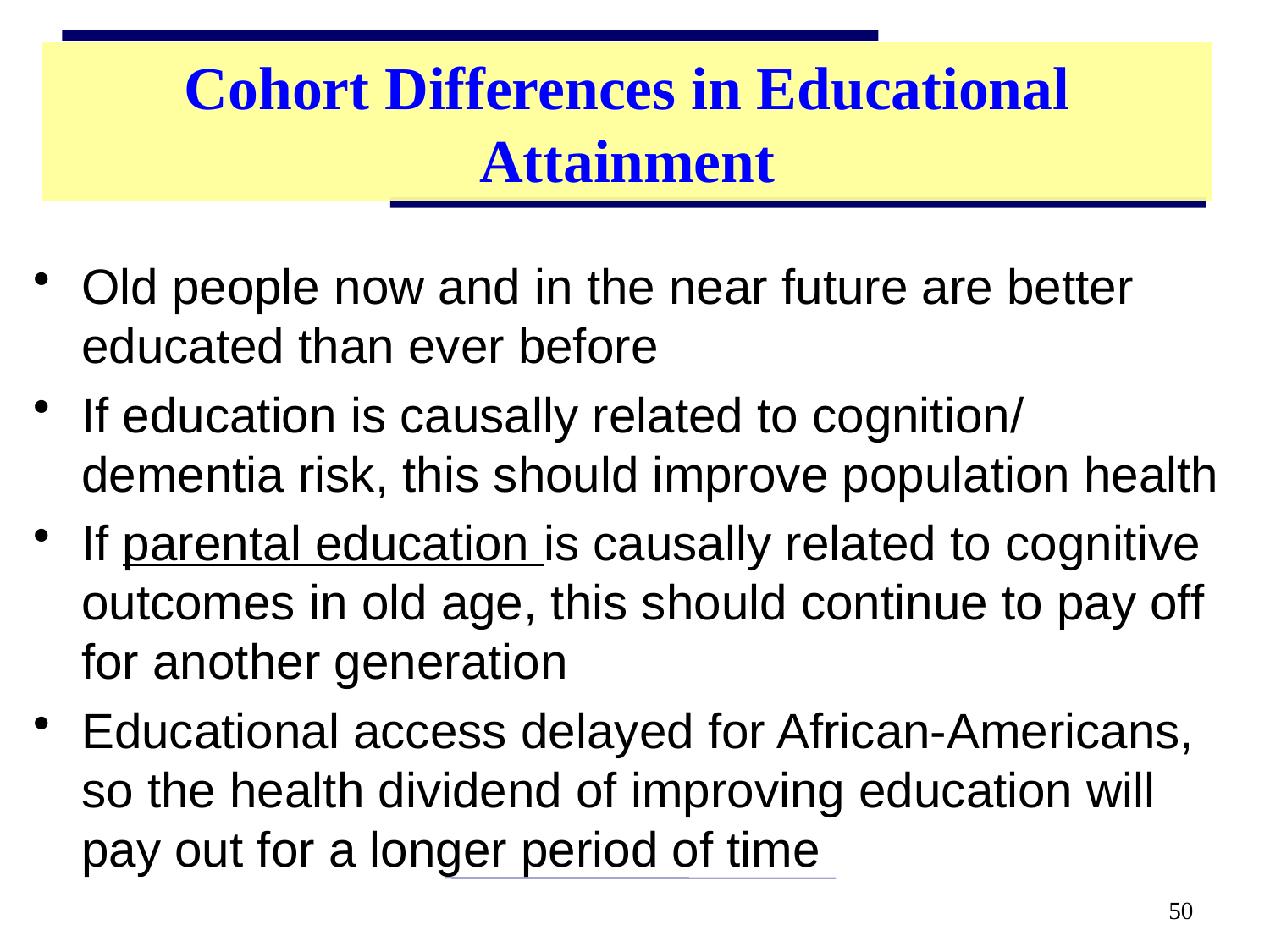

Cohort Differences in Educational Attainment
Old people now and in the near future are better educated than ever before
If education is causally related to cognition/ dementia risk, this should improve population health
If parental education is causally related to cognitive outcomes in old age, this should continue to pay off for another generation
Educational access delayed for African-Americans, so the health dividend of improving education will pay out for a longer period of time
50